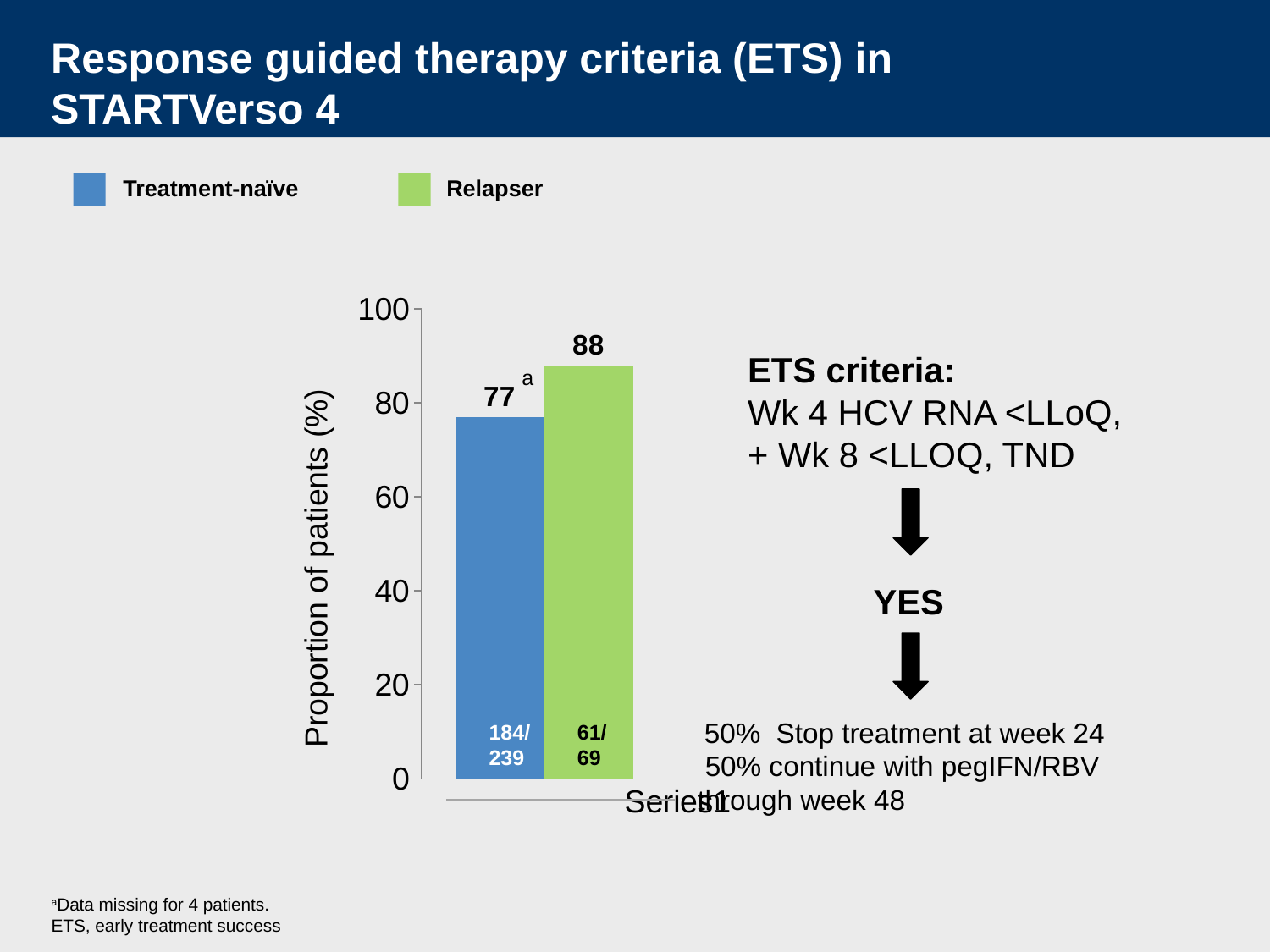

Response guided therapy criteria (ETS) in
STARTVerso 4
Relapser
Treatment-naïve

### Chart

| Category | TN BLQ | TN BLD | Relapser BLQ | Relapser BLD | SILEN BLQ |
|---|---|---|---|---|---|
|  | 77.0 | 88.0 | None | None | None |
|  | None | None | None | None | None |
ETS criteria:
Wk 4 HCV RNA <LLoQ,
+ Wk 8 <LLOQ, TND
a

YES
Proportion of patients (%)

 50%  Stop treatment at week 24
 50% continue with pegIFN/RBV   through week 48
184/
239
61/
69
aData missing for 4 patients.
ETS, early treatment success